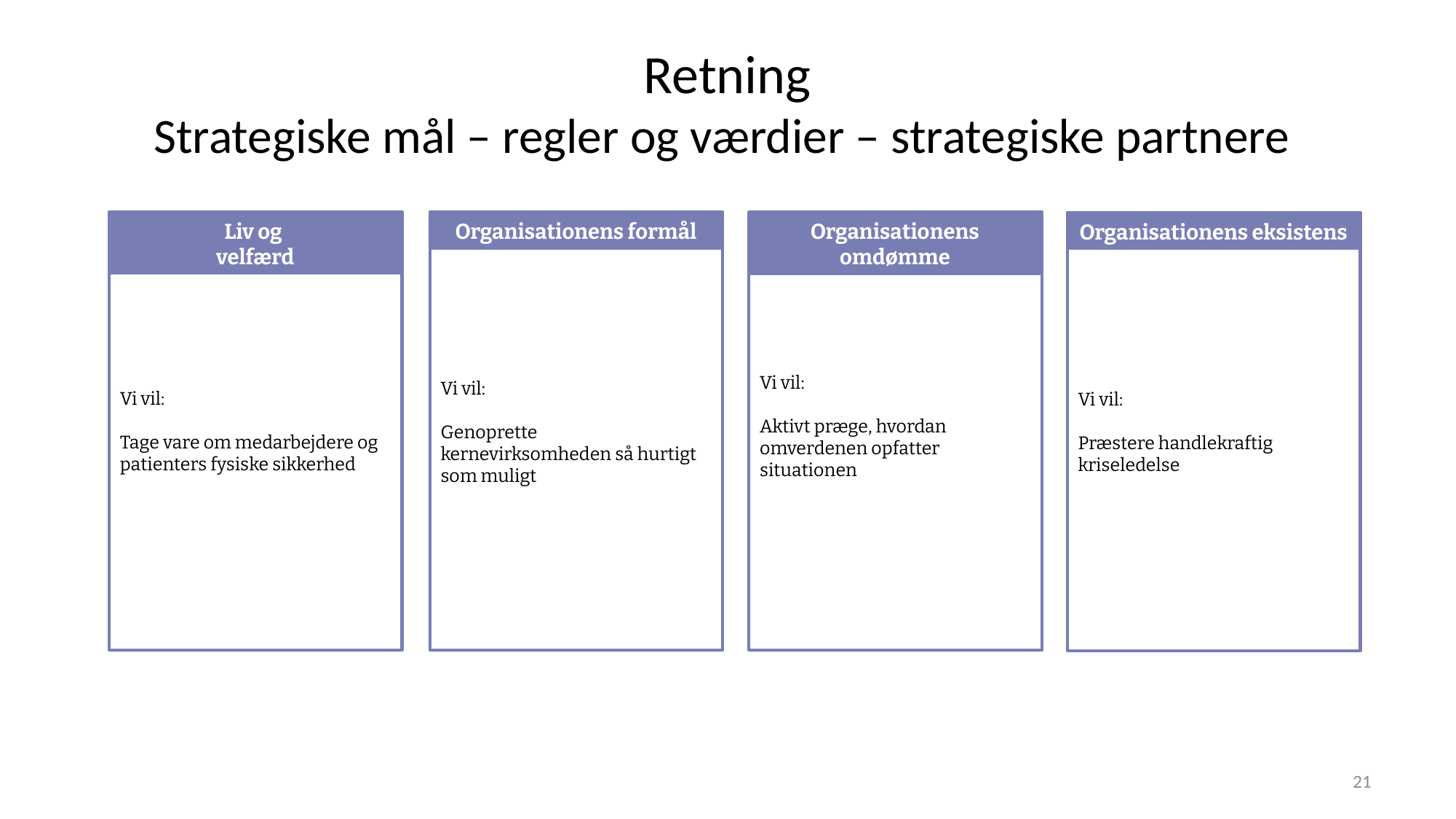

# Retning Strategiske mål – regler og værdier – strategiske partnere
Vi vil:

Tage vare om medarbejdere og patienters fysiske sikkerhed
Liv og
velfærd
Vi vil:

Genoprette kernevirksomheden så hurtigt som muligt
Organisationens formål

Vi vil:

Aktivt præge, hvordan omverdenen opfatter situationen

Organisationens omdømme
Vi vil:

Præstere handlekraftig kriseledelse
Organisationens eksistens
21